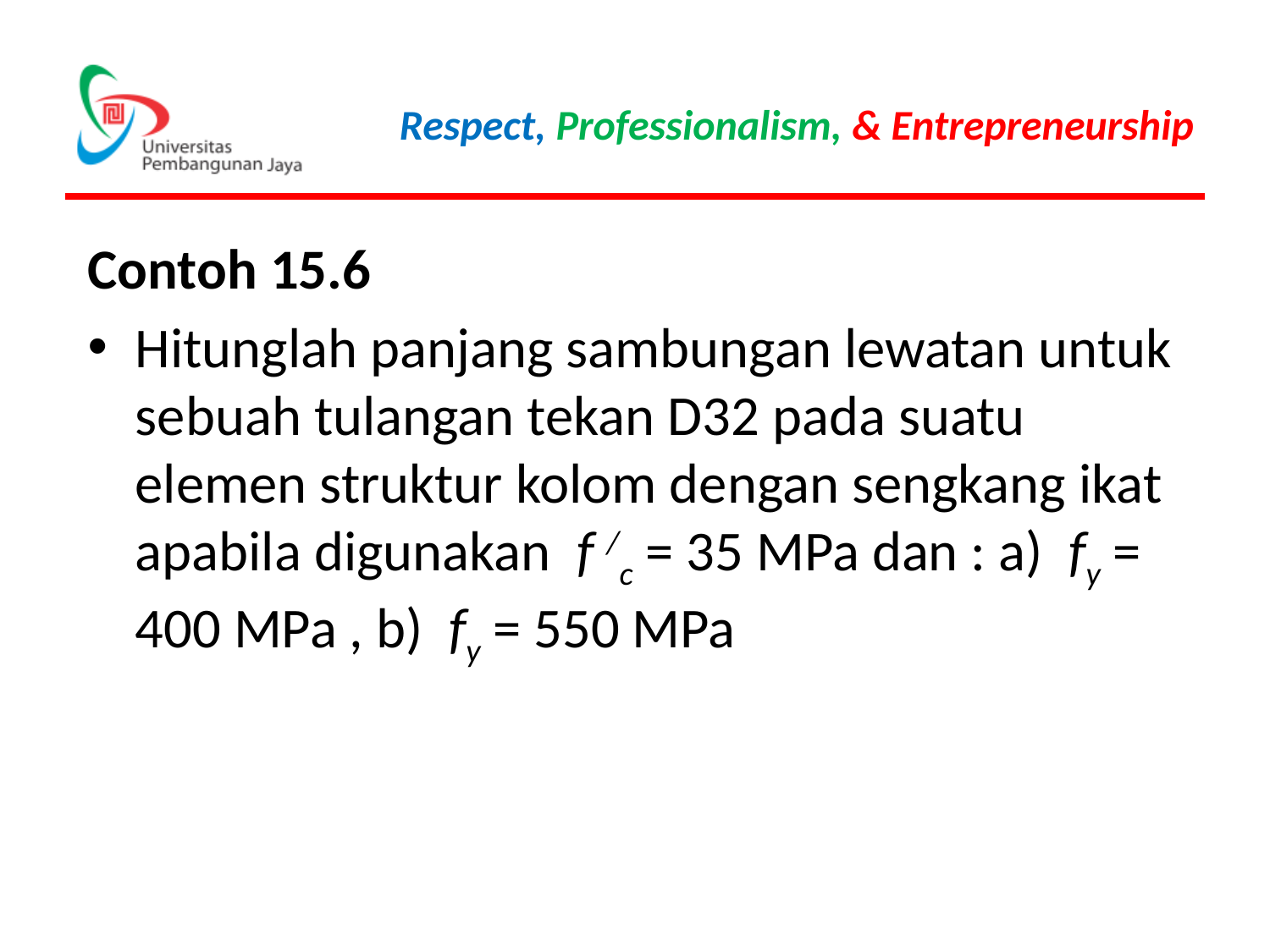

Contoh 15.6
Hitunglah panjang sambungan lewatan untuk sebuah tulangan tekan D32 pada suatu elemen struktur kolom dengan sengkang ikat apabila digunakan  f /c = 35 MPa dan : a)  fy = 400 MPa , b)  fy = 550 MPa